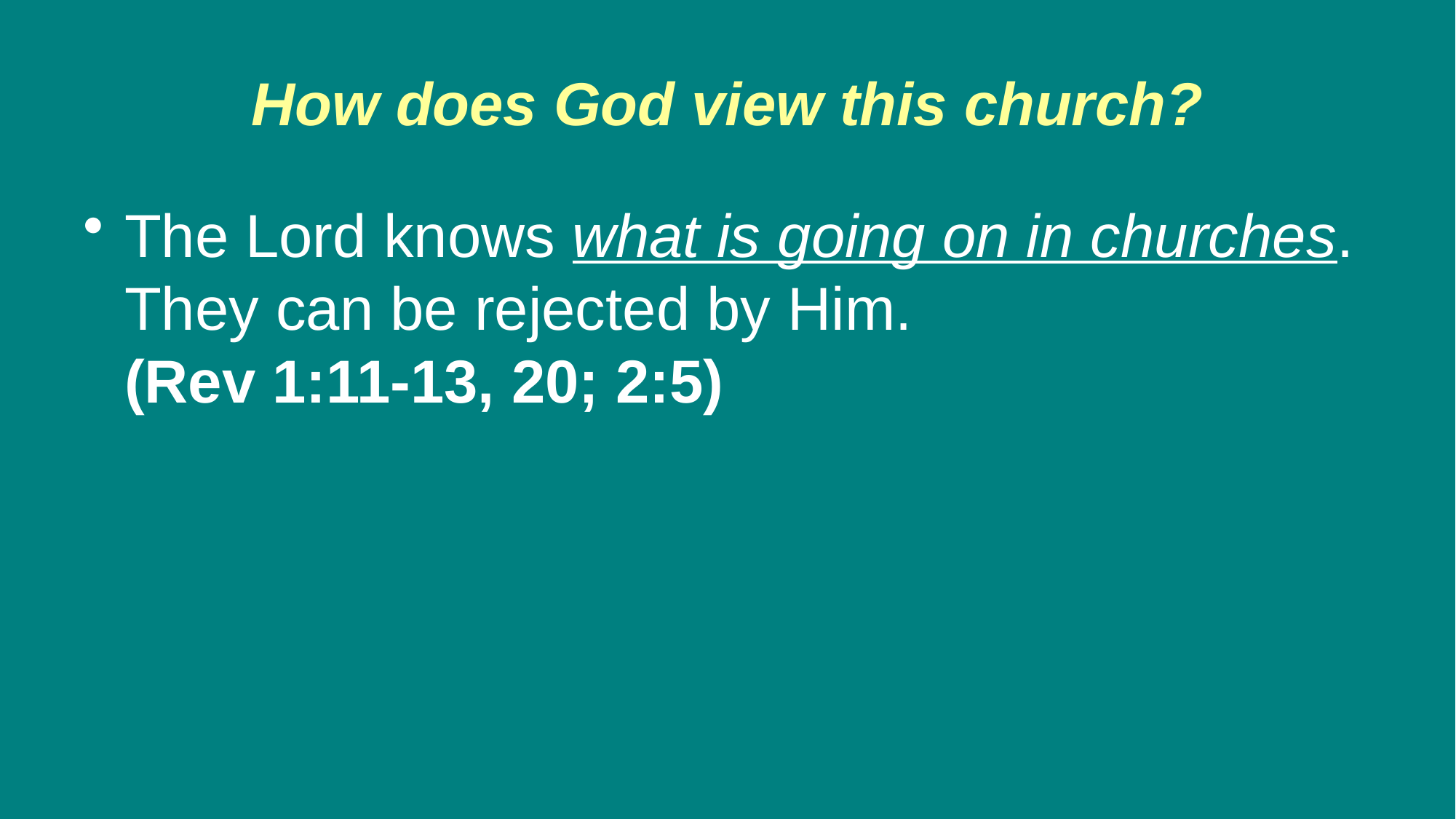

# How does God view this church?
The Lord knows what is going on in churches. They can be rejected by Him.
(Rev 1:11-13, 20; 2:5)